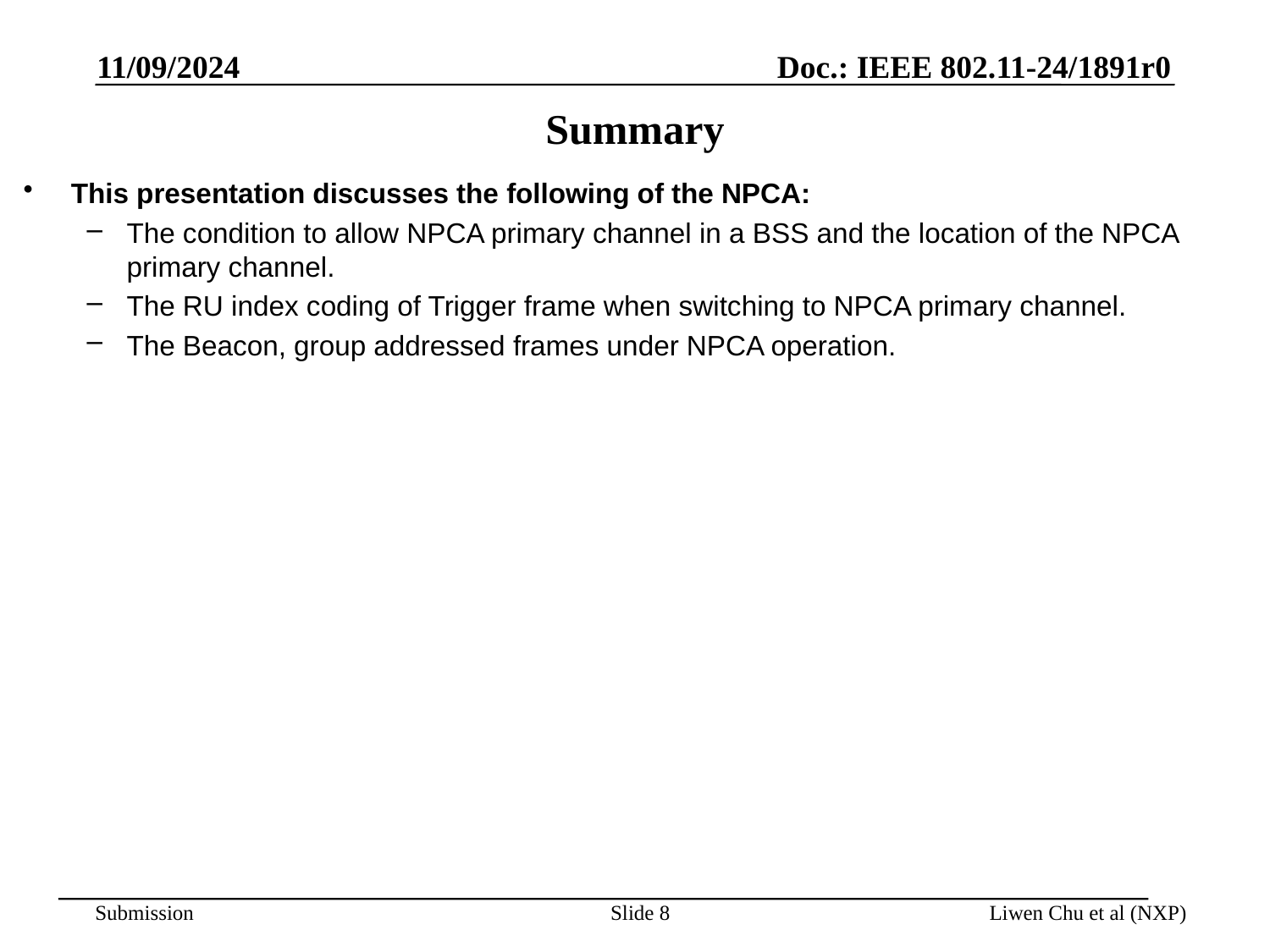

11/09/2024
# Summary
This presentation discusses the following of the NPCA:
The condition to allow NPCA primary channel in a BSS and the location of the NPCA primary channel.
The RU index coding of Trigger frame when switching to NPCA primary channel.
The Beacon, group addressed frames under NPCA operation.
Slide 8
Liwen Chu et al (NXP)